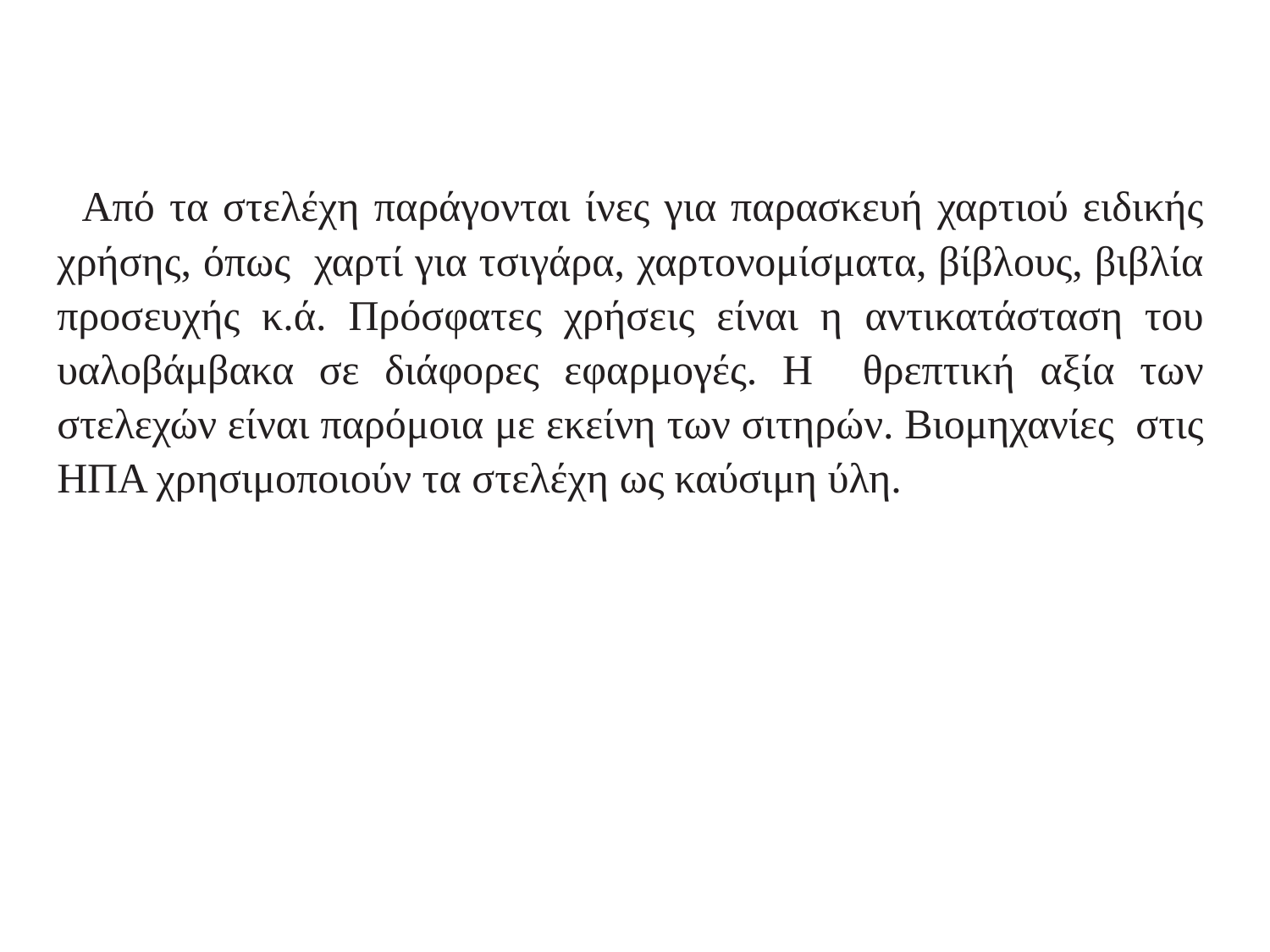

Από τα στελέχη παράγονται ίνες για παρασκευή χαρτιού ειδικής χρήσης, όπως  χαρτί για τσιγάρα, χαρτονομίσματα, βίβλους, βιβλία προσευχής κ.ά. Πρόσφατες χρήσεις είναι η αντικατάσταση του υαλοβάμβακα σε διάφορες εφαρμογές. Η  θρεπτική αξία των στελεχών είναι παρόμοια με εκείνη των σιτηρών. Βιομηχανίες  στις ΗΠΑ χρησιμοποιούν τα στελέχη ως καύσιμη ύλη.